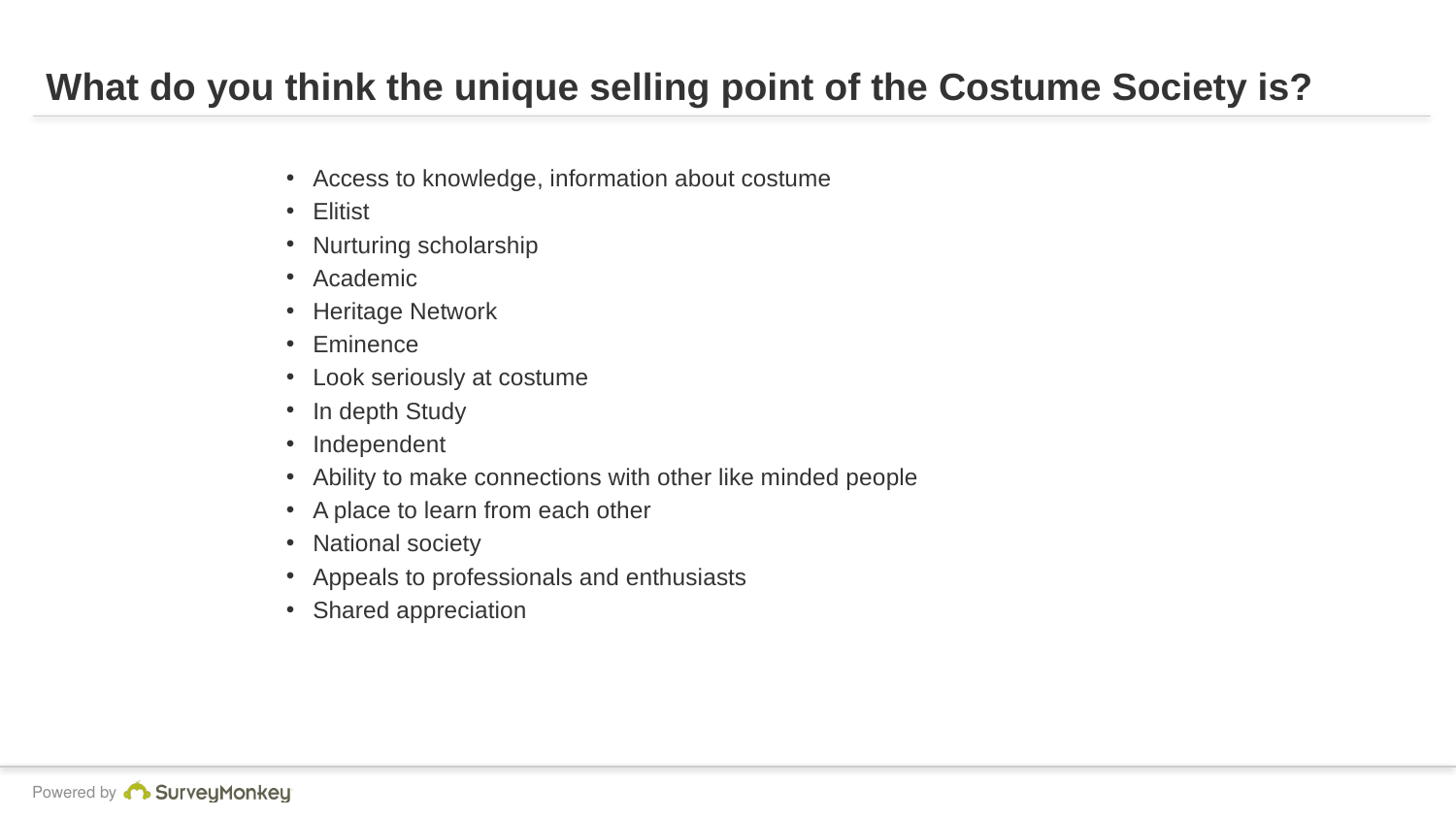

# What do you think the unique selling point of the Costume Society is?
Access to knowledge, information about costume
Elitist
Nurturing scholarship
Academic
Heritage Network
Eminence
Look seriously at costume
In depth Study
Independent
Ability to make connections with other like minded people
A place to learn from each other
National society
Appeals to professionals and enthusiasts
Shared appreciation